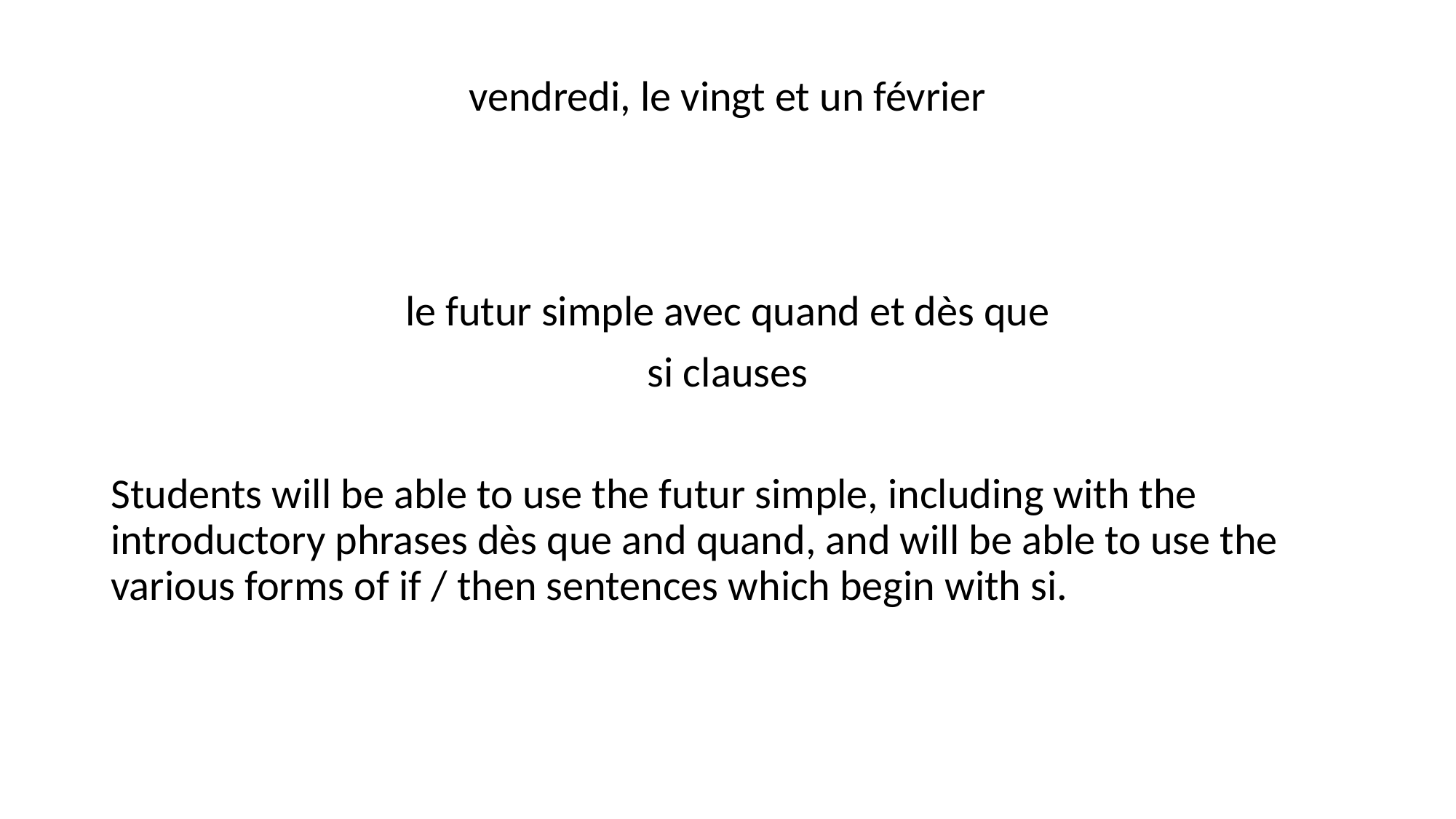

# vendredi, le vingt et un février

le futur simple avec quand et dès que
si clauses

Students will be able to use the futur simple, including with the introductory phrases dès que and quand, and will be able to use the various forms of if / then sentences which begin with si.